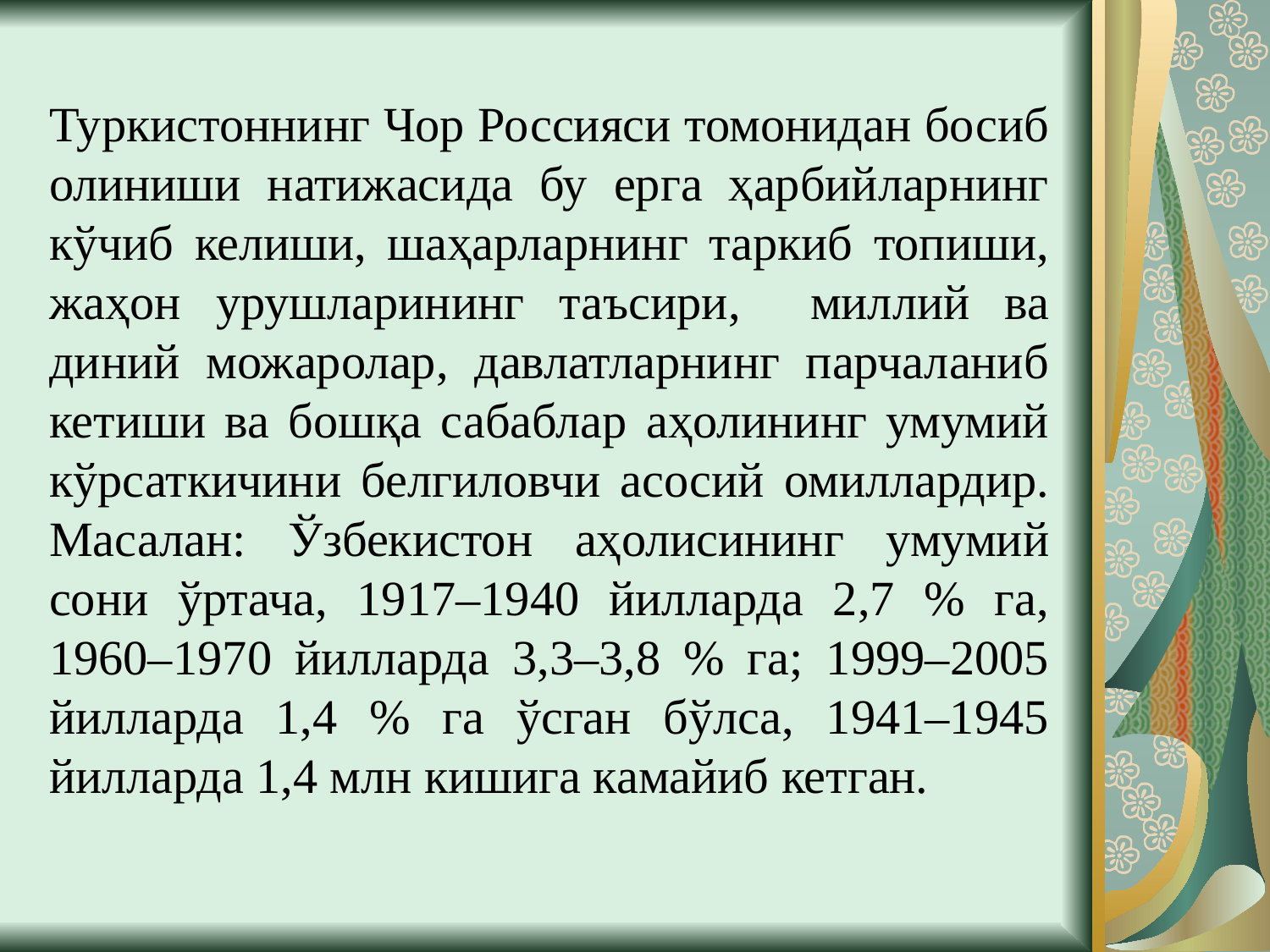

Туркистоннинг Чор Россияси томонидан босиб олиниши натижасида бу ерга ҳарбийларнинг кўчиб келиши, шаҳарларнинг таркиб топиши, жаҳон урушларининг таъсири,  миллий ва диний можаролар, давлатларнинг парчаланиб кетиши ва бошқа сабаблар аҳолининг умумий кўрсаткичини белгиловчи асосий омиллардир. Масалан: Ўзбекистон аҳолисининг умумий сони ўртача, 1917–1940 йилларда 2,7 % га, 1960–1970 йилларда 3,3–3,8 % га; 1999–2005 йилларда 1,4 % га ўсган бўлса, 1941–1945 йилларда 1,4 млн кишига камайиб кетган.